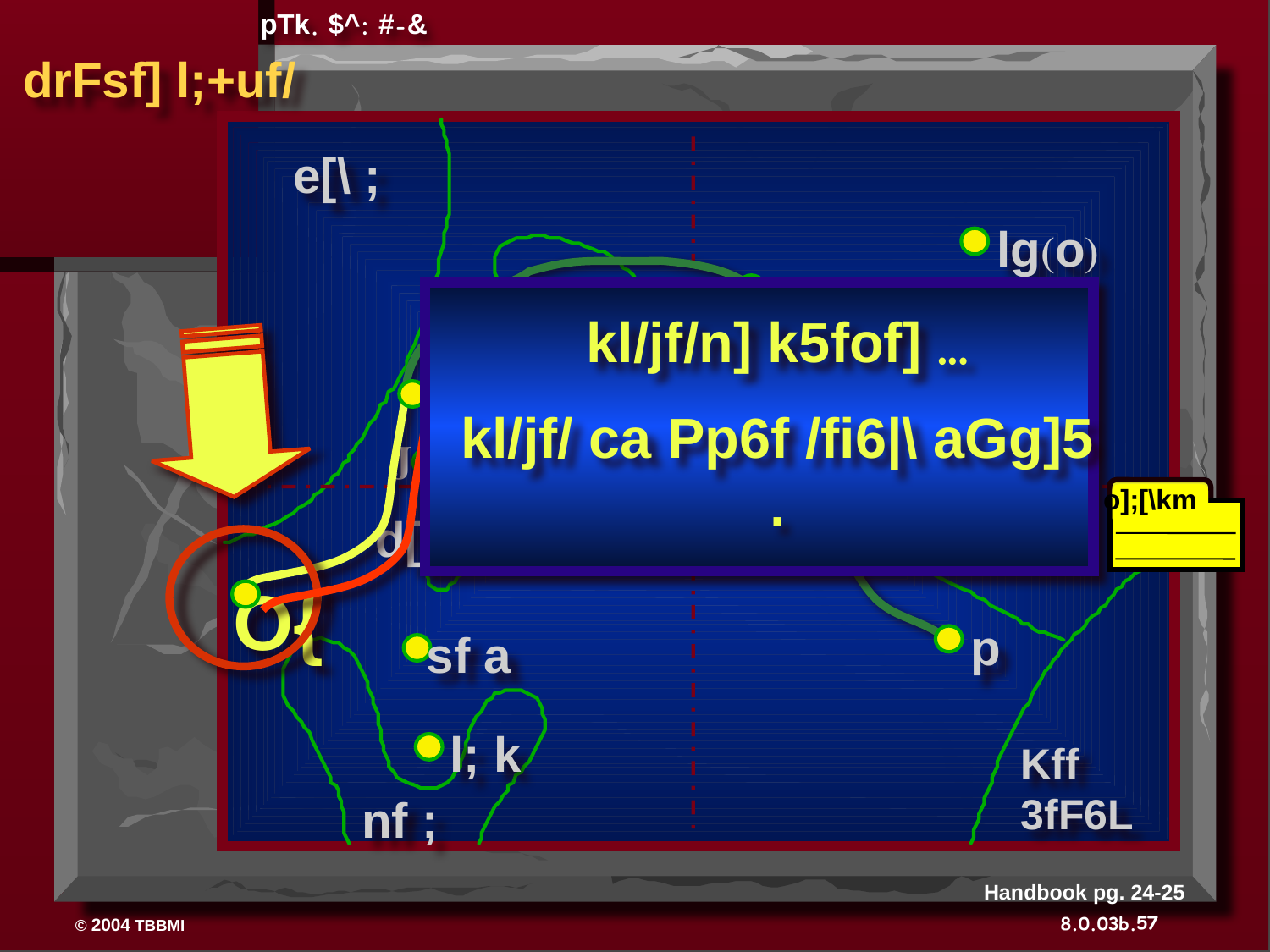

pTk. $^: #-&

drFsf] l;+uf/

e[\ ;

lg(o)

x

kl/jf/n] k5fof] …
kl/jf/ ca Pp6f /fi6|\ aGg]5 .

Uff ;
s

o[\ g

a]

J
lg k

o];[\km

d[ ;

O{

p
sf a

l; k
Kff 3fF6L

nf ;
Handbook pg. 24-25
57